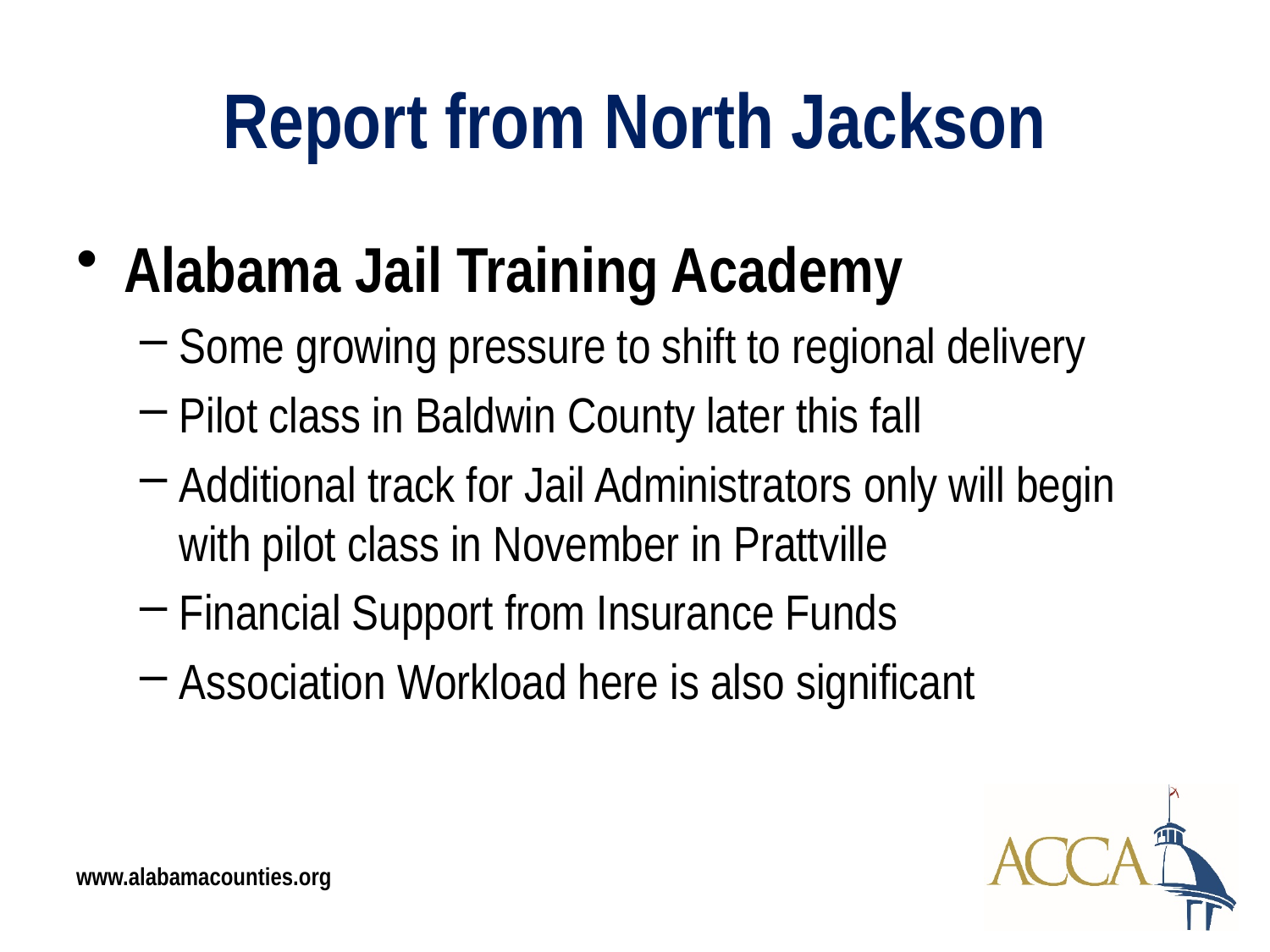

# Report from North Jackson
Alabama Jail Training Academy
Some growing pressure to shift to regional delivery
Pilot class in Baldwin County later this fall
Additional track for Jail Administrators only will begin with pilot class in November in Prattville
Financial Support from Insurance Funds
Association Workload here is also significant
www.alabamacounties.org